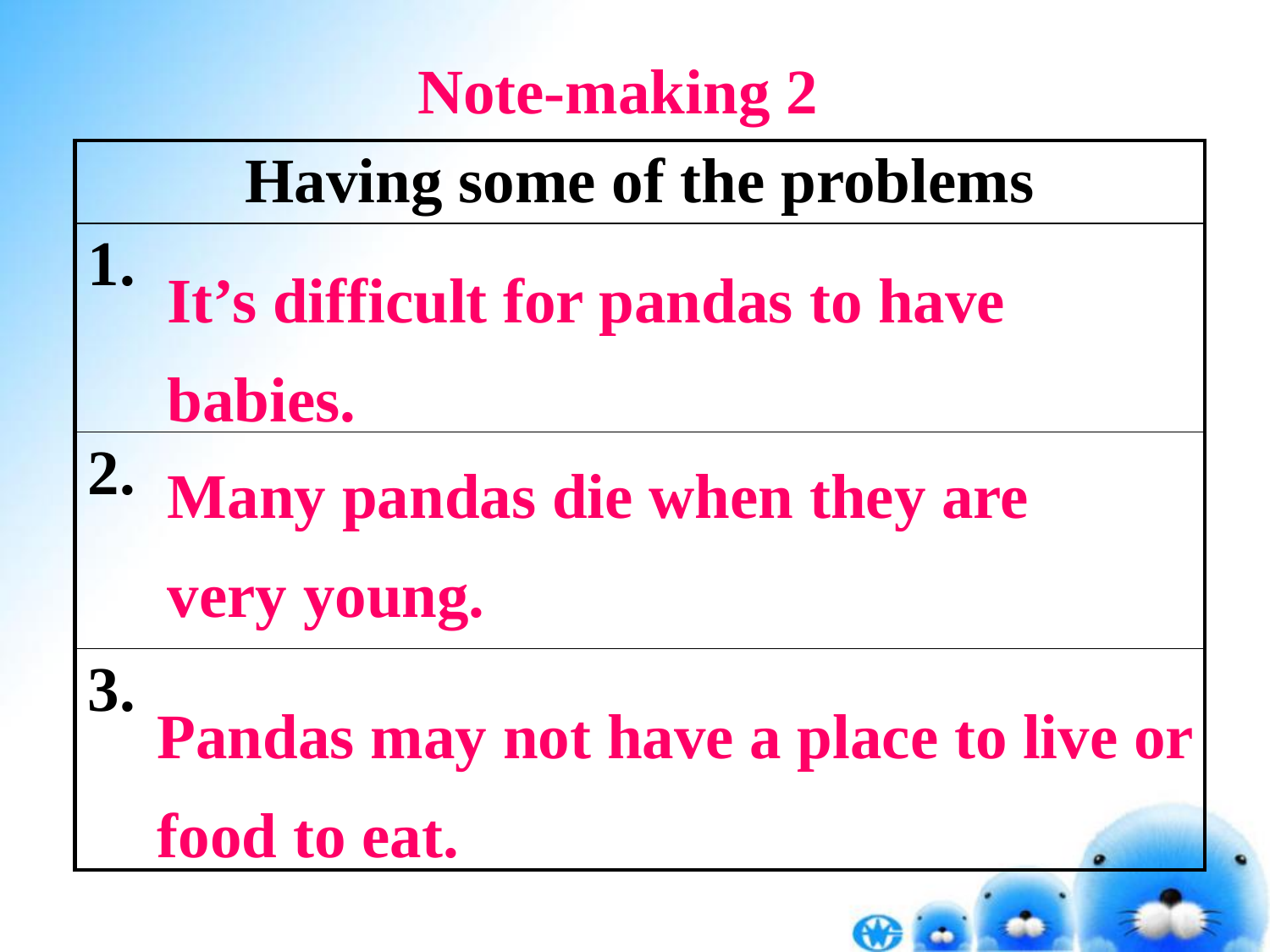

Note-making 2
| Having some of the problems |
| --- |
| 1. |
| 2. |
| 3. |
It’s difficult for pandas to have babies.
Many pandas die when they are very young.
Pandas may not have a place to live or food to eat.